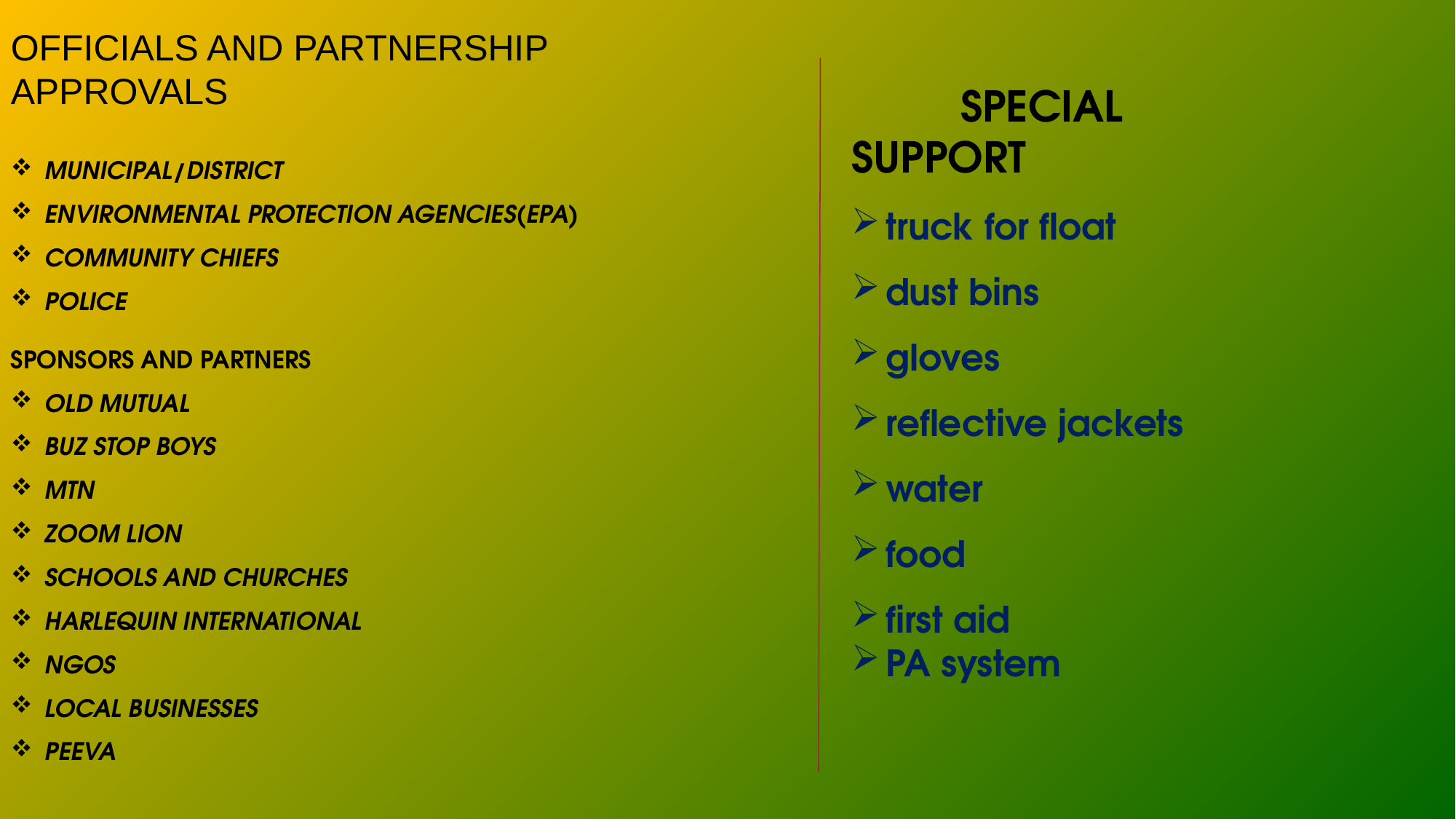

OFFICIALS AND PARTNERSHIP APPROVALS

MUNICIPAL/DISTRICT
ENVIRONMENTAL PROTECTION AGENCIES(EPA)
COMMUNITY CHIEFS
POLICE

SPONSORS AND PARTNERS
OLD MUTUAL
BUZ STOP BOYS
MTN
ZOOM LION
SCHOOLS AND CHURCHES
HARLEQUIN INTERNATIONAL
NGOS
LOCAL BUSINESSES
PEEVA

	SPECIAL SUPPORT
truck for float
dust bins
gloves
reflective jackets
water
food
first aid
PA system